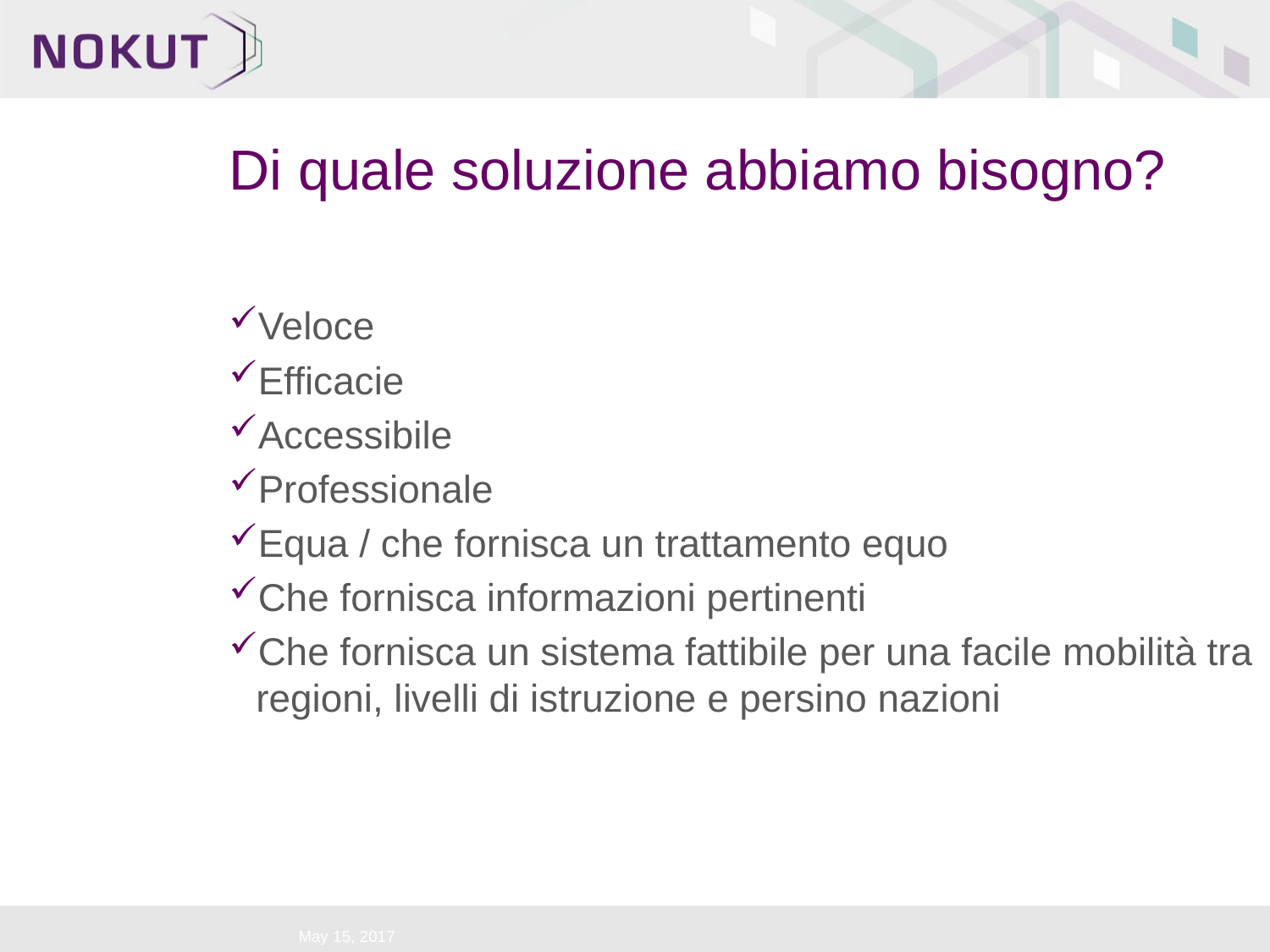

# Di quale soluzione abbiamo bisogno?
Veloce
Efficacie
Accessibile
Professionale
Equa / che fornisca un trattamento equo
Che fornisca informazioni pertinenti
Che fornisca un sistema fattibile per una facile mobilità tra regioni, livelli di istruzione e persino nazioni
May 15, 2017